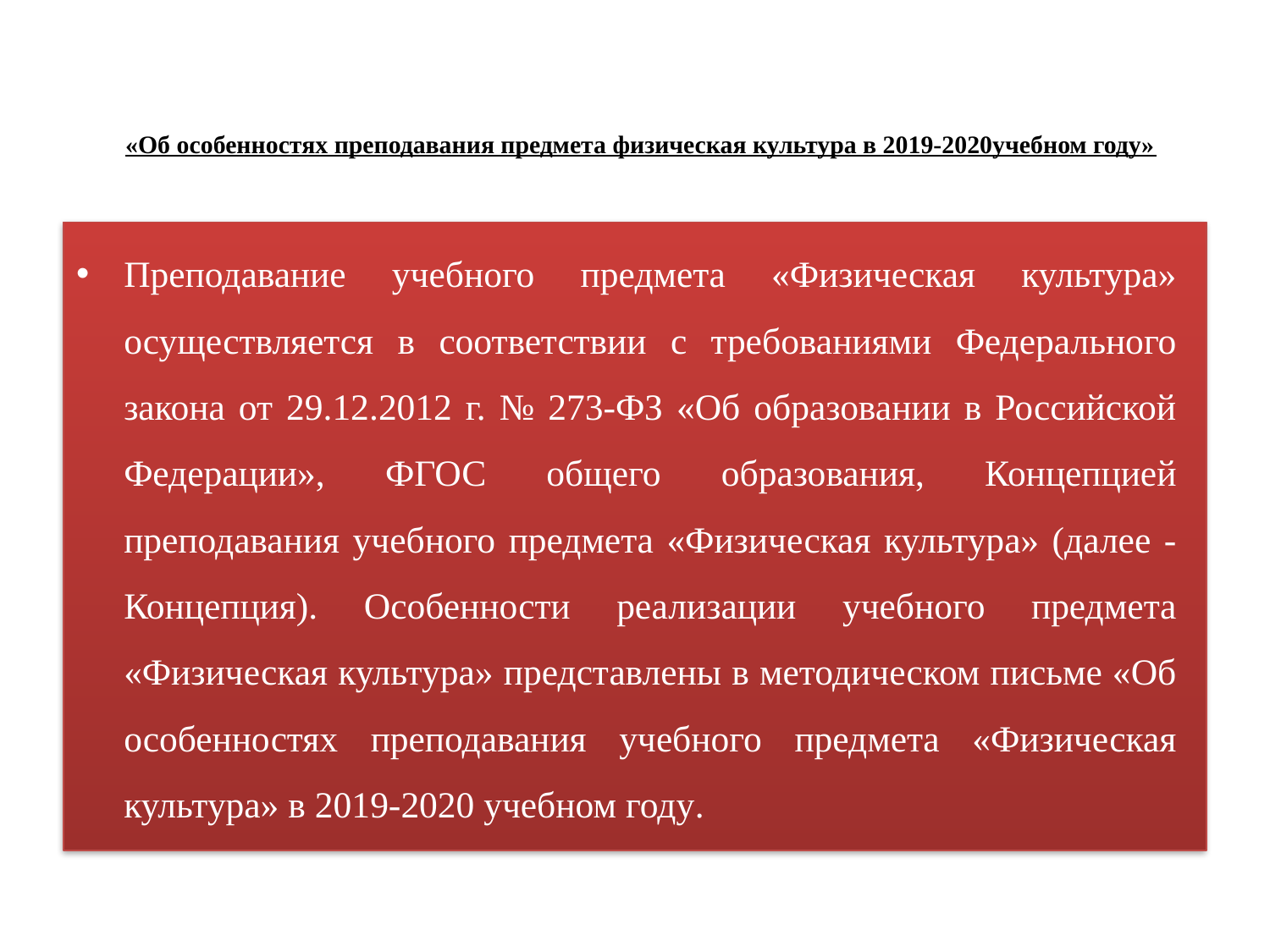

# «Об особенностях преподавания предмета физическая культура в 2019-2020учебном году»
Преподавание учебного предмета «Физическая культура» осуществляется в соответствии с требованиями Федерального закона от 29.12.2012 г. № 273-ФЗ «Об образовании в Российской Федерации», ФГОС общего образования, Концепцией преподавания учебного предмета «Физическая культура» (далее - Концепция). Особенности реализации учебного предмета «Физическая культура» представлены в методическом письме «Об особенностях преподавания учебного предмета «Физическая культура» в 2019-2020 учебном году.